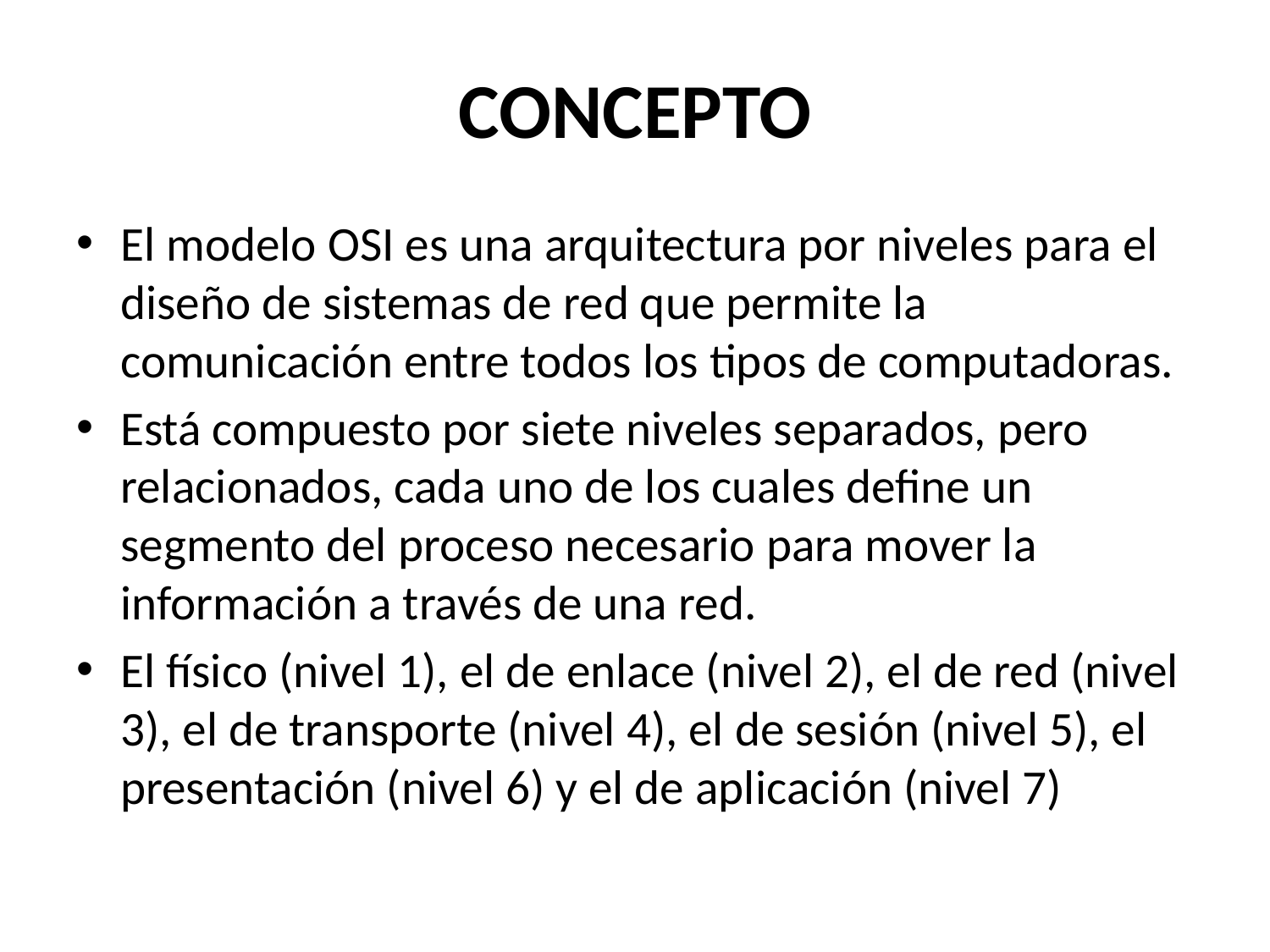

# CONCEPTO
El modelo OSI es una arquitectura por niveles para el diseño de sistemas de red que permite la comunicación entre todos los tipos de computadoras.
Está compuesto por siete niveles separados, pero relacionados, cada uno de los cuales define un segmento del proceso necesario para mover la información a través de una red.
El físico (nivel 1), el de enlace (nivel 2), el de red (nivel 3), el de transporte (nivel 4), el de sesión (nivel 5), el presentación (nivel 6) y el de aplicación (nivel 7)